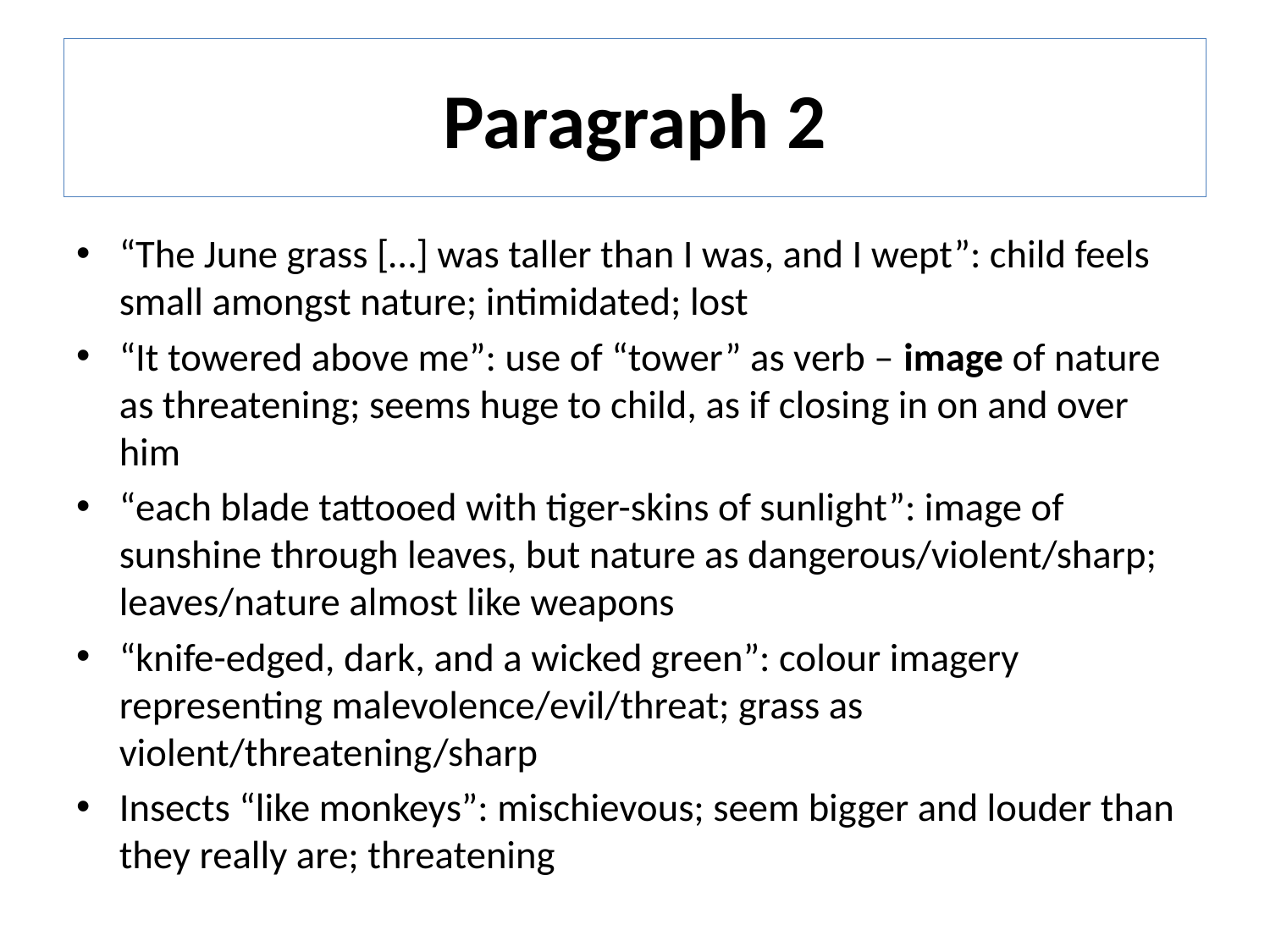

# Paragraph 2
“The June grass […] was taller than I was, and I wept”: child feels small amongst nature; intimidated; lost
“It towered above me”: use of “tower” as verb – image of nature as threatening; seems huge to child, as if closing in on and over him
“each blade tattooed with tiger-skins of sunlight”: image of sunshine through leaves, but nature as dangerous/violent/sharp; leaves/nature almost like weapons
“knife-edged, dark, and a wicked green”: colour imagery representing malevolence/evil/threat; grass as violent/threatening/sharp
Insects “like monkeys”: mischievous; seem bigger and louder than they really are; threatening